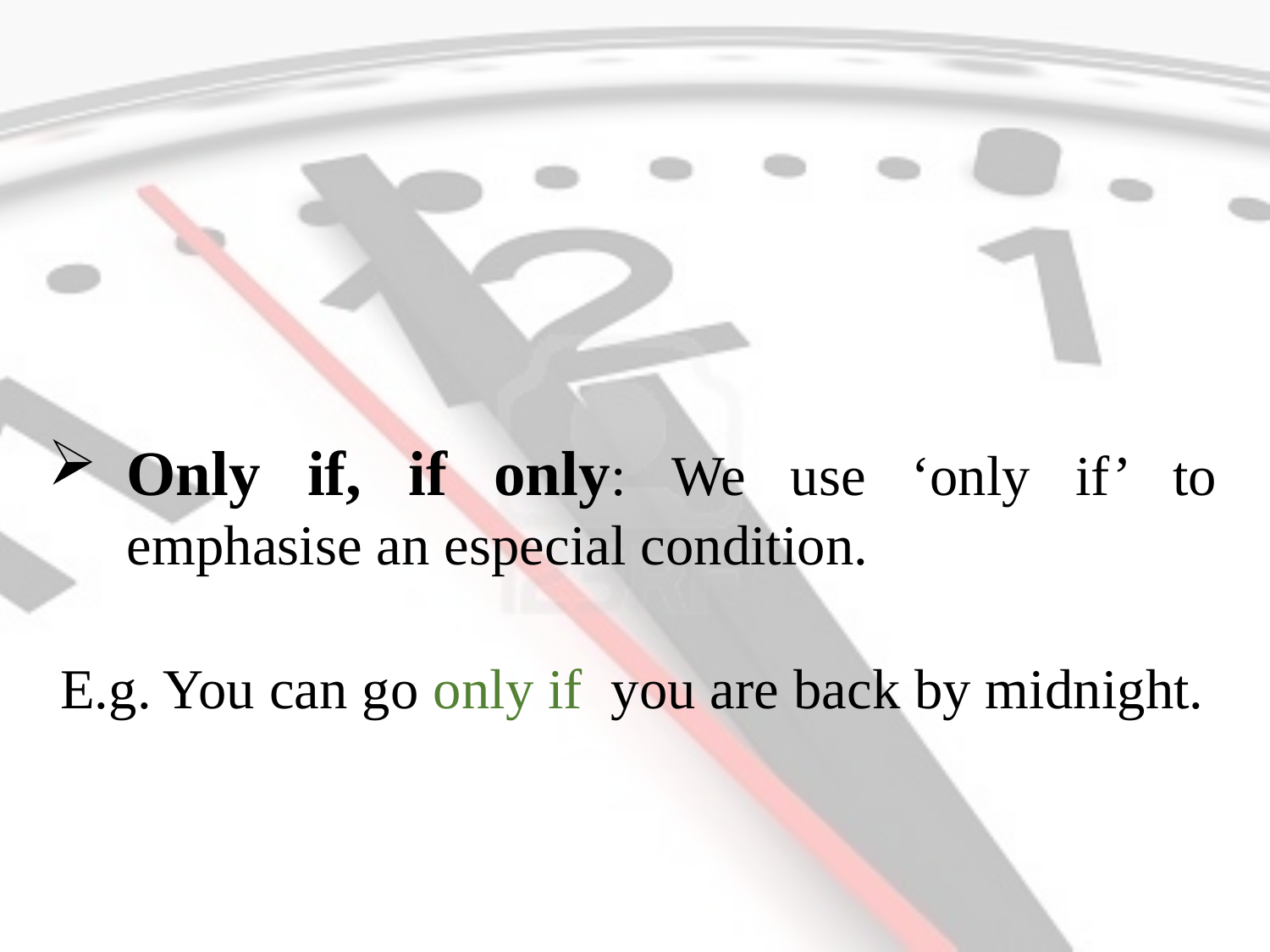

Only if, if only: We use ‘only if’ to emphasise an especial condition.

E.g. You can go only if  you are back by midnight.